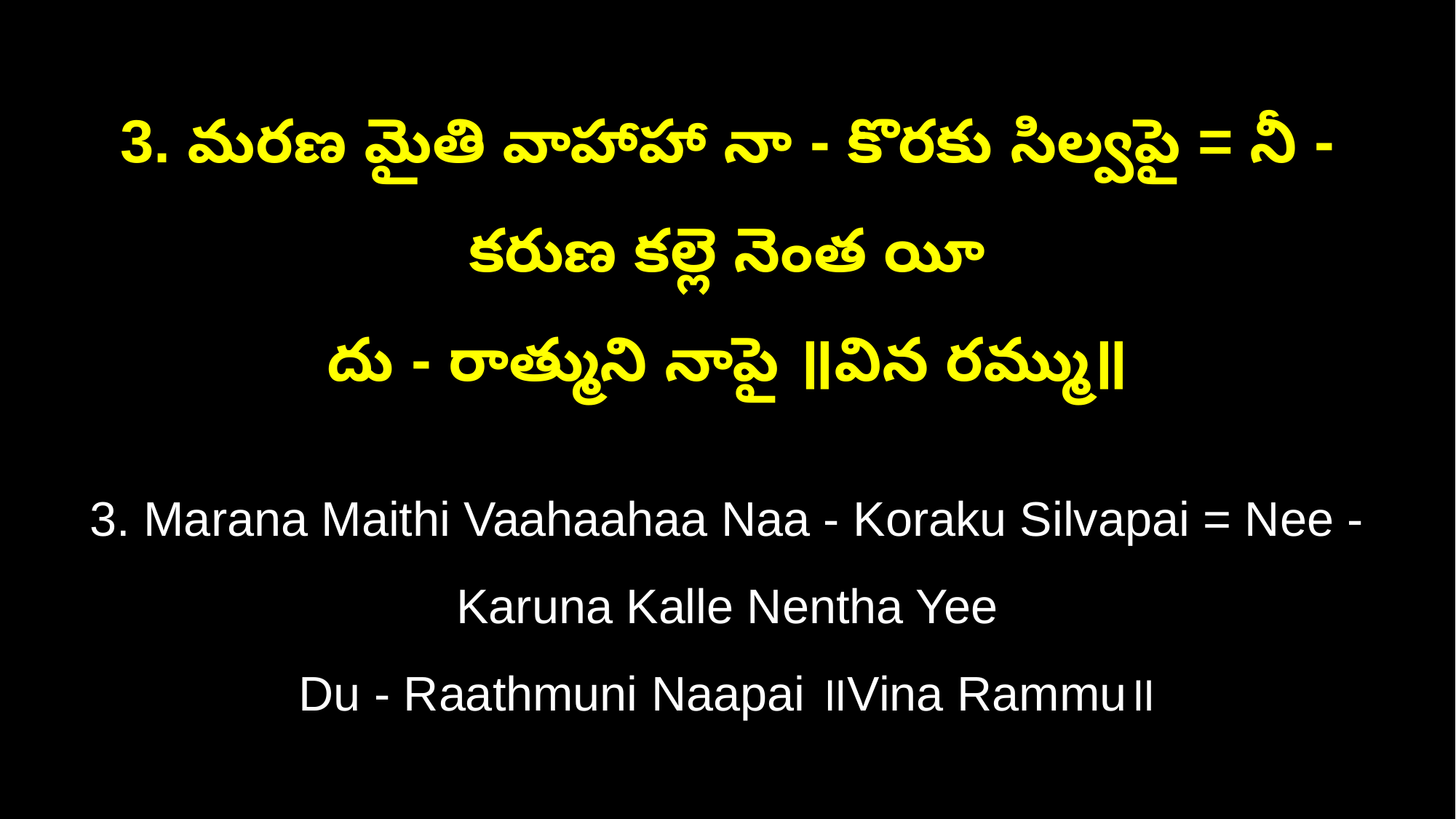

3. మరణ మైతి వాహాహా నా - కొరకు సిల్వపై = నీ - కరుణ కల్లె నెంత యీ
దు - రాత్ముని నాపై ॥విన రమ్ము॥
3. Marana Maithi Vaahaahaa Naa - Koraku Silvapai = Nee - Karuna Kalle Nentha Yee
Du - Raathmuni Naapai ॥Vina Rammu॥